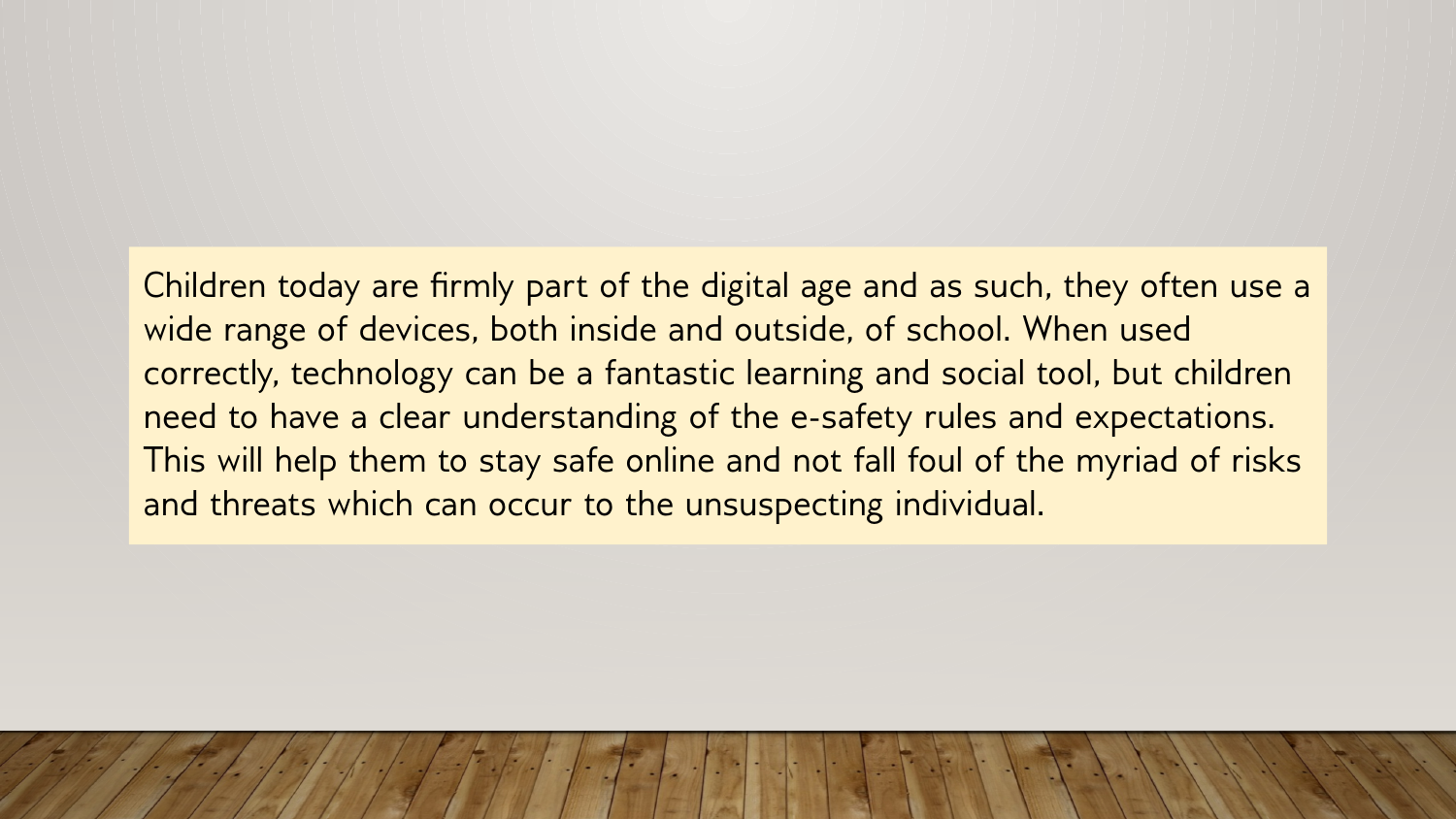

Children today are firmly part of the digital age and as such, they often use a wide range of devices, both inside and outside, of school. When used correctly, technology can be a fantastic learning and social tool, but children need to have a clear understanding of the e-safety rules and expectations. This will help them to stay safe online and not fall foul of the myriad of risks and threats which can occur to the unsuspecting individual.